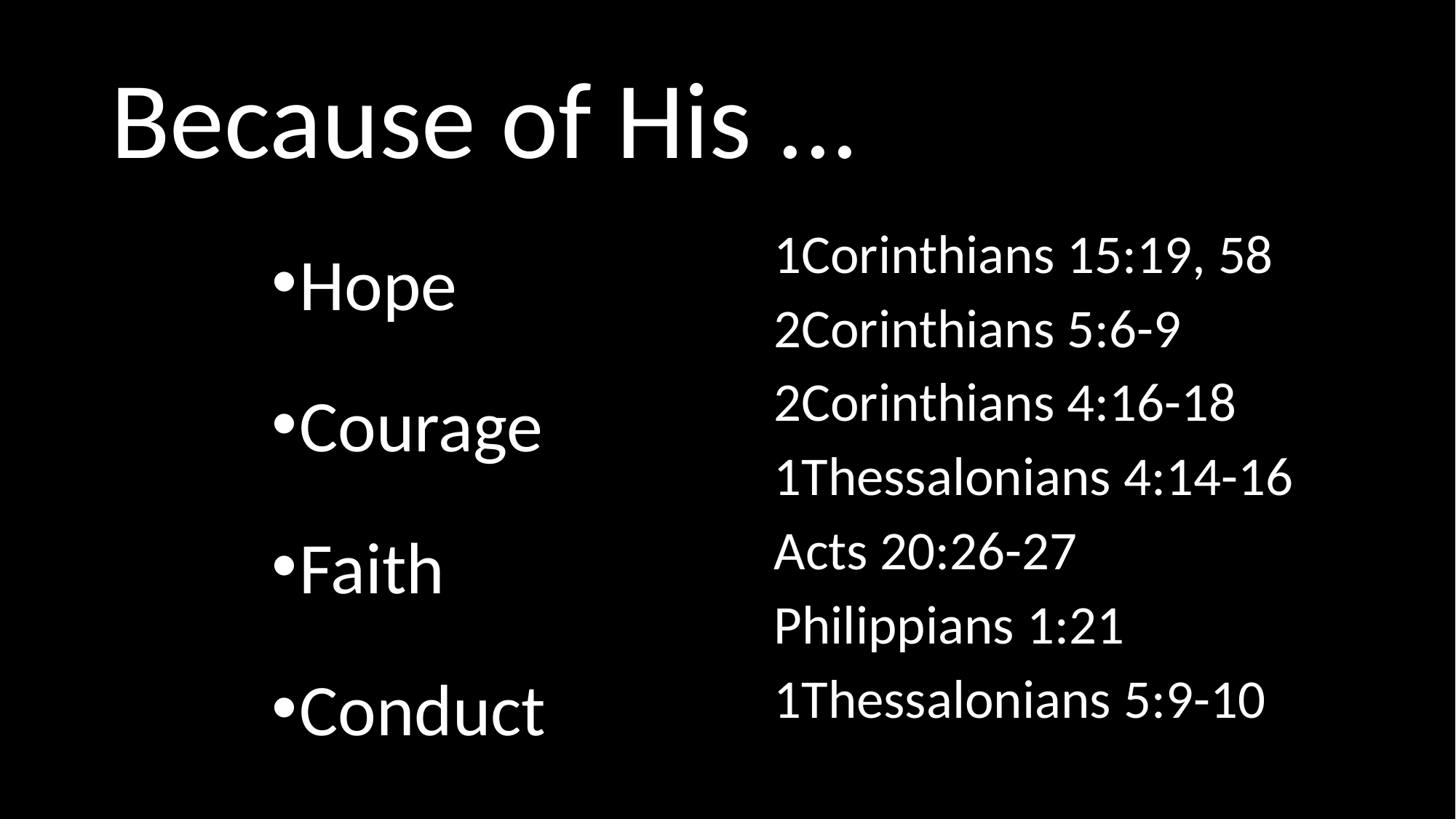

# Because of His ...
Hope
Courage
Faith
Conduct
1Corinthians 15:19, 58
2Corinthians 5:6-9
2Corinthians 4:16-18
1Thessalonians 4:14-16
Acts 20:26-27
Philippians 1:21
1Thessalonians 5:9-10